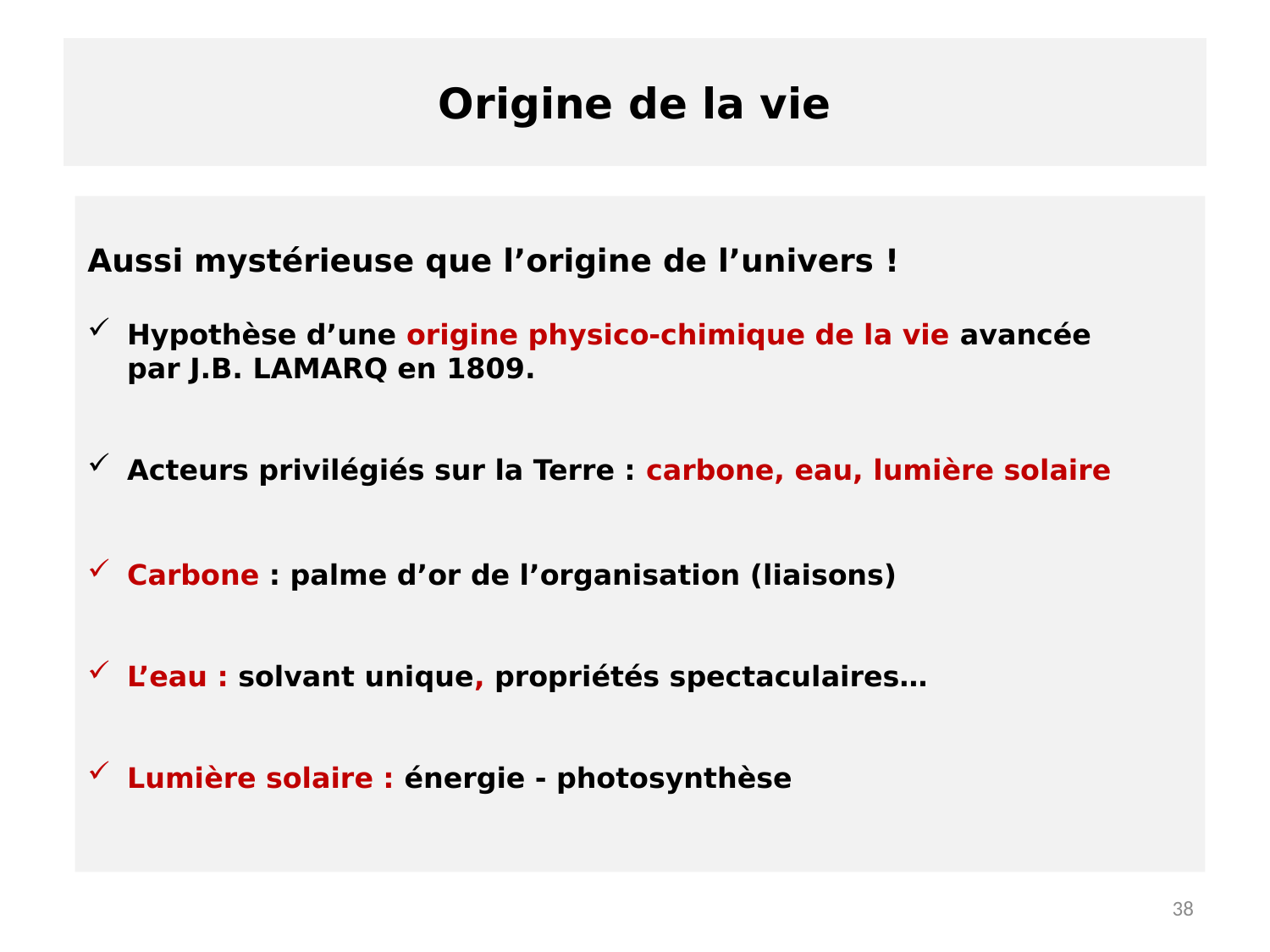

# Origine de la vie

Aussi mystérieuse que l’origine de l’univers !

Hypothèse d’une origine physico-chimique de la vie avancée
par J.B. LAMARQ en 1809.
Acteurs privilégiés sur la Terre : carbone, eau, lumière solaire

Carbone : palme d’or de l’organisation (liaisons)
L’eau : solvant unique, propriétés spectaculaires…
Lumière solaire : énergie - photosynthèse

38